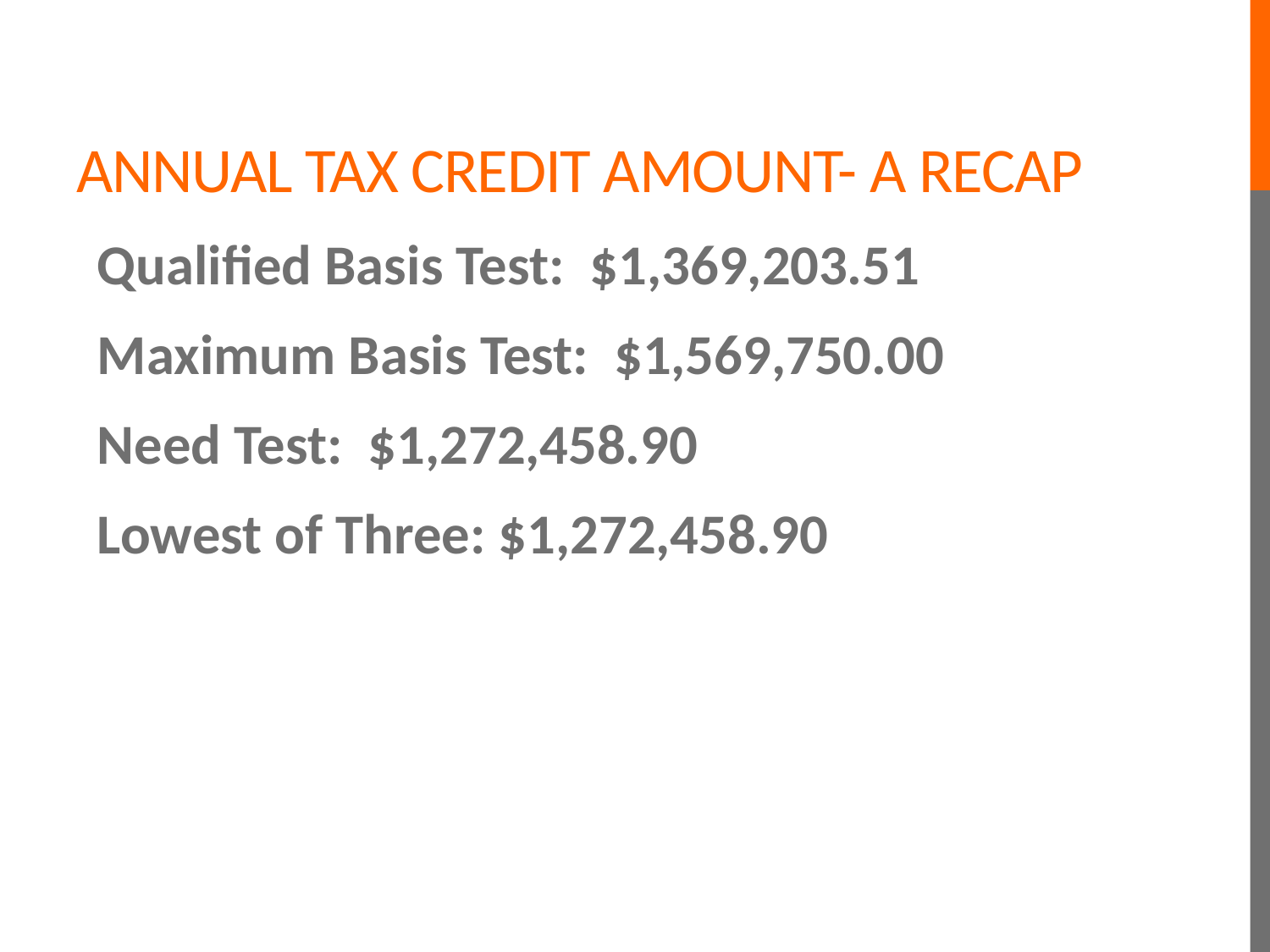

# Annual Tax Credit Amount- A Recap

Qualified Basis Test:  $1,369,203.51
Maximum Basis Test:  $1,569,750.00
Need Test:  $1,272,458.90
Lowest of Three: $1,272,458.90